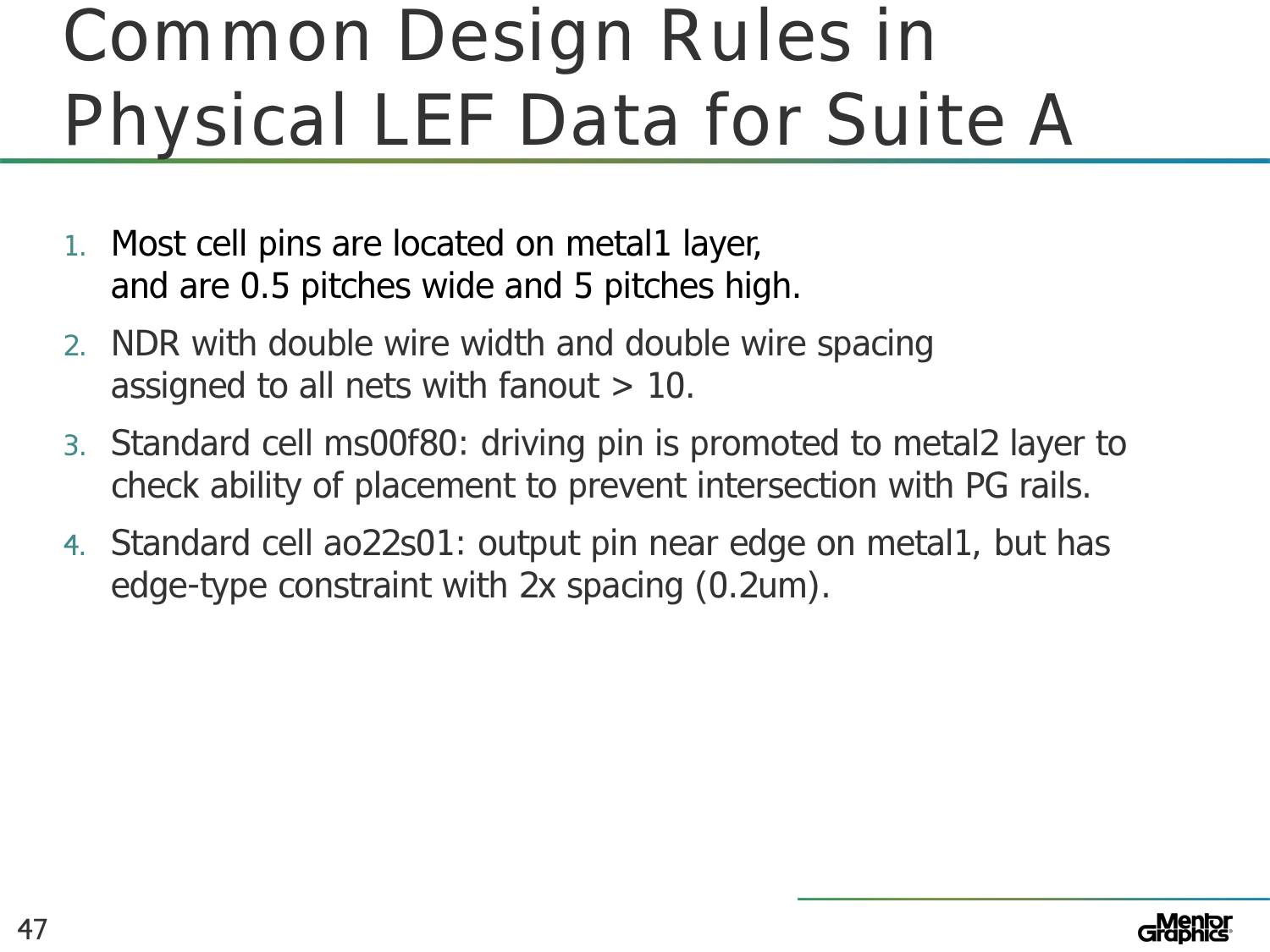

# Common Design Rules in Physical LEF Data for Suite A
Most cell pins are located on metal1 layer,
and are 0.5 pitches wide and 5 pitches high.
NDR with double wire width and double wire spacing
assigned to all nets with fanout > 10.
Standard cell ms00f80: driving pin is promoted to metal2 layer to check ability of placement to prevent intersection with PG rails.
Standard cell ao22s01: output pin near edge on metal1, but has edge-type constraint with 2x spacing (0.2um).

47